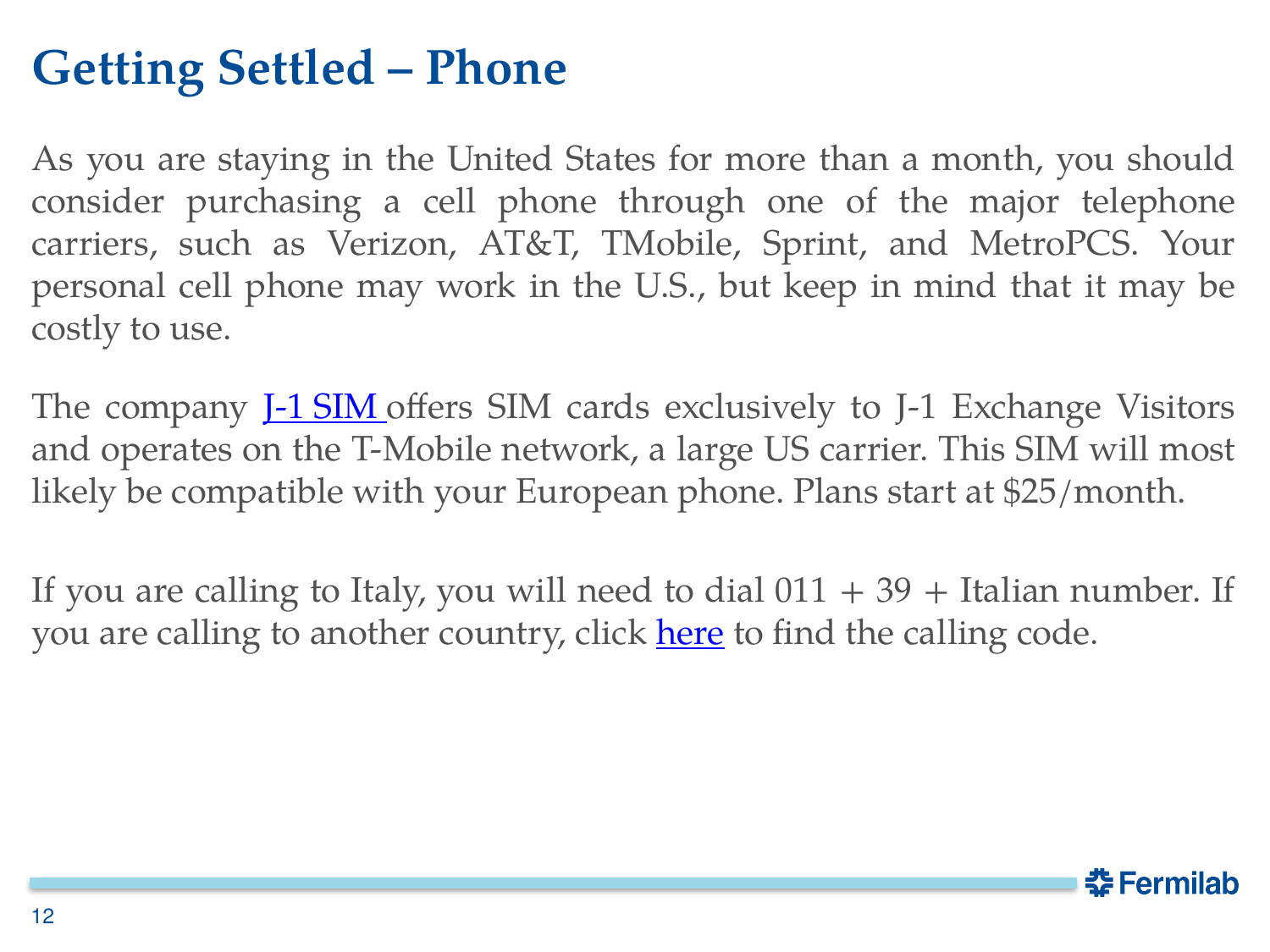

# Getting Settled – Phone
As you are staying in the United States for more than a month, you should consider purchasing a cell phone through one of the major telephone carriers, such as Verizon, AT&T, TMobile, Sprint, and MetroPCS. Your personal cell phone may work in the U.S., but keep in mind that it may be costly to use.

The company J-1 SIM offers SIM cards exclusively to J-1 Exchange Visitors and operates on the T-Mobile network, a large US carrier. This SIM will most likely be compatible with your European phone. Plans start at $25/month.

If you are calling to Italy, you will need to dial 011 + 39 + Italian number. If you are calling to another country, click here to find the calling code.

12